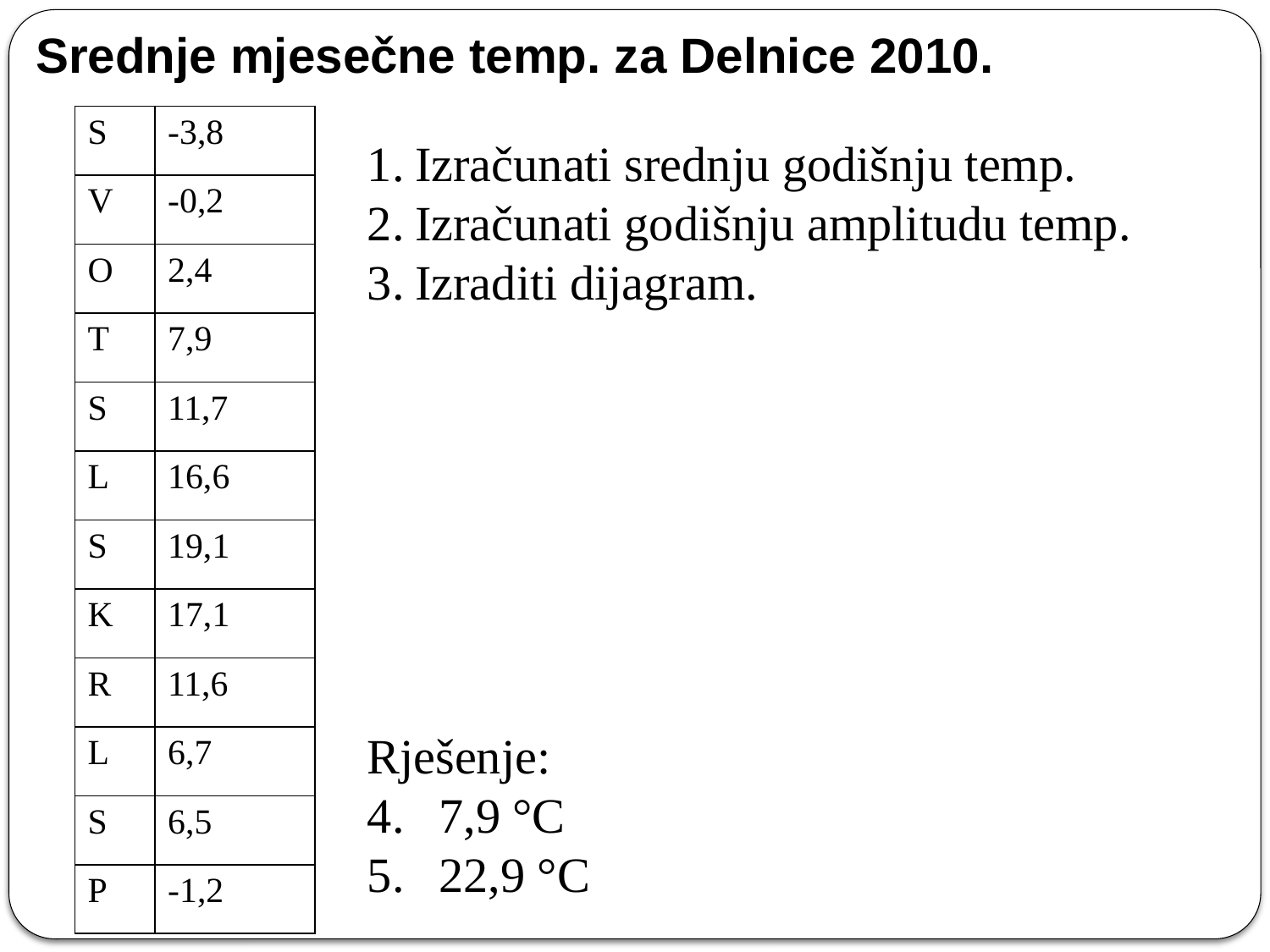

# Srednje mjesečne temp. za Delnice 2010.
| S | -3,8 |
| --- | --- |
| V | -0,2 |
| O | 2,4 |
| T | 7,9 |
| S | 11,7 |
| L | 16,6 |
| S | 19,1 |
| K | 17,1 |
| R | 11,6 |
| L | 6,7 |
| S | 6,5 |
| P | -1,2 |
Izračunati srednju godišnju temp.
Izračunati godišnju amplitudu temp.
Izraditi dijagram.

Rješenje:
7,9 °C
22,9 °C